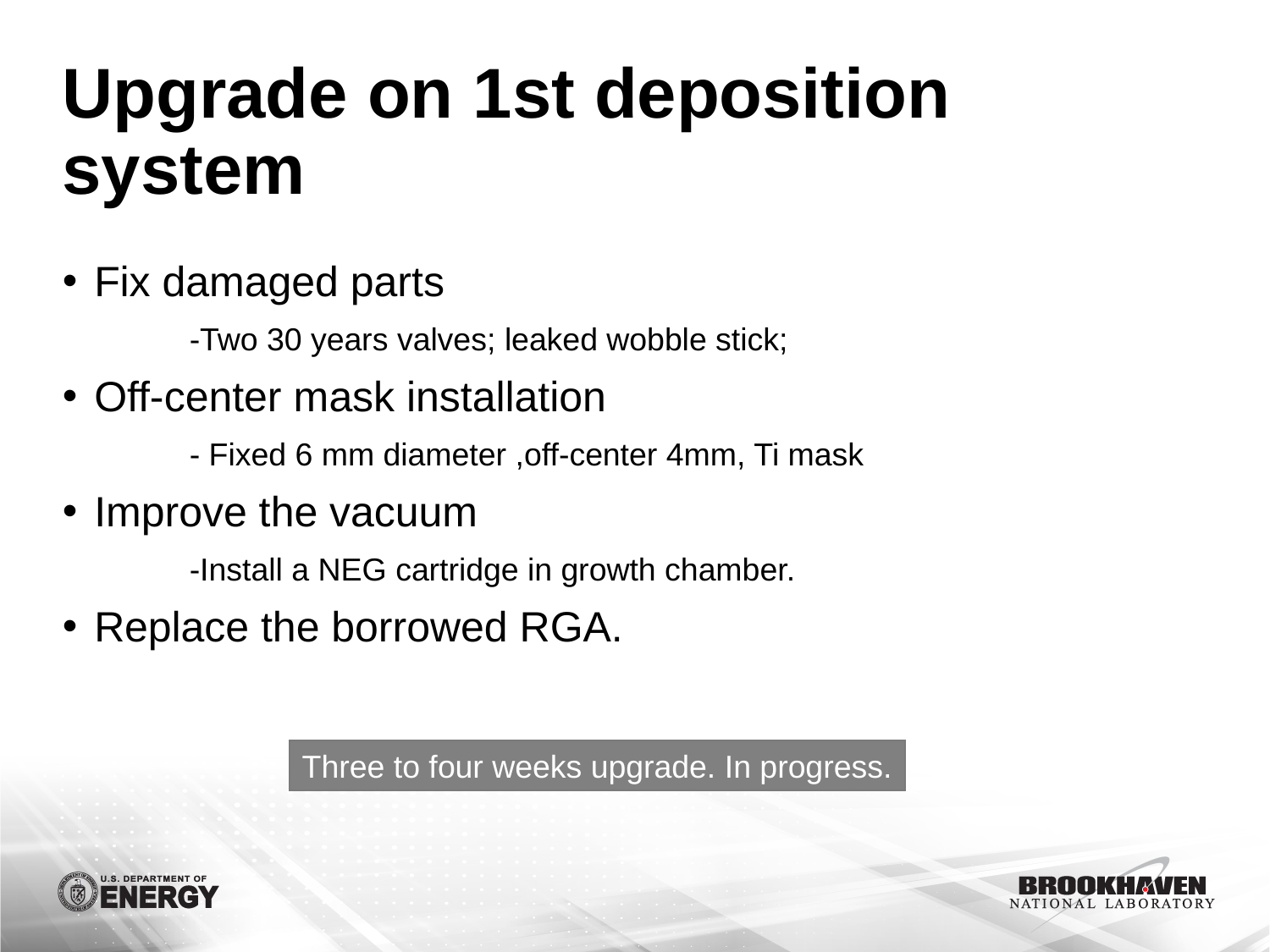

# Upgrade on 1st deposition system
Fix damaged parts
	-Two 30 years valves; leaked wobble stick;
Off-center mask installation
	- Fixed 6 mm diameter ,off-center 4mm, Ti mask
Improve the vacuum
	-Install a NEG cartridge in growth chamber.
Replace the borrowed RGA.

Three to four weeks upgrade. In progress.